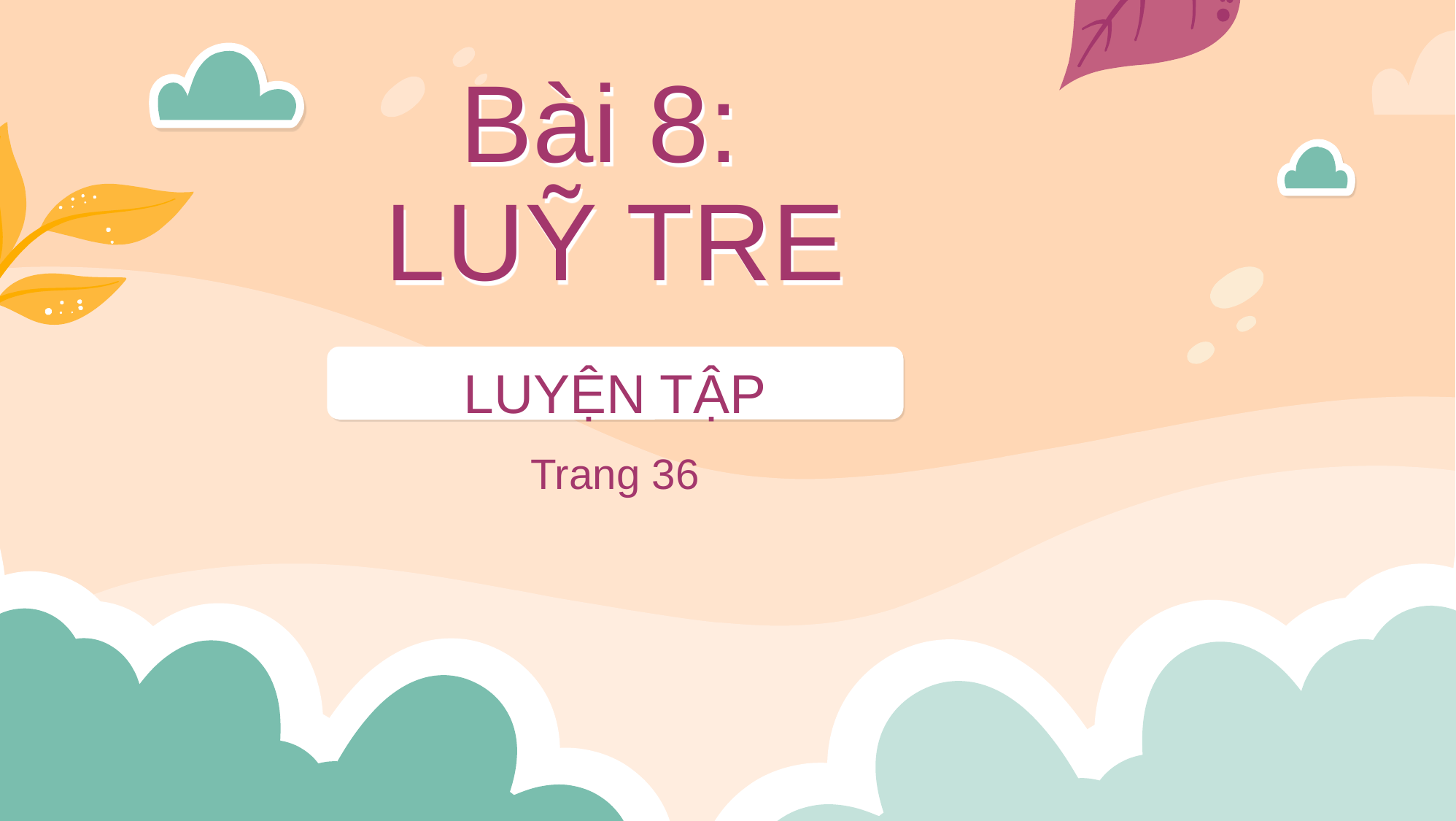

# Bài 8: LUỸ TRE

LUYỆN TẬP

Trang 36